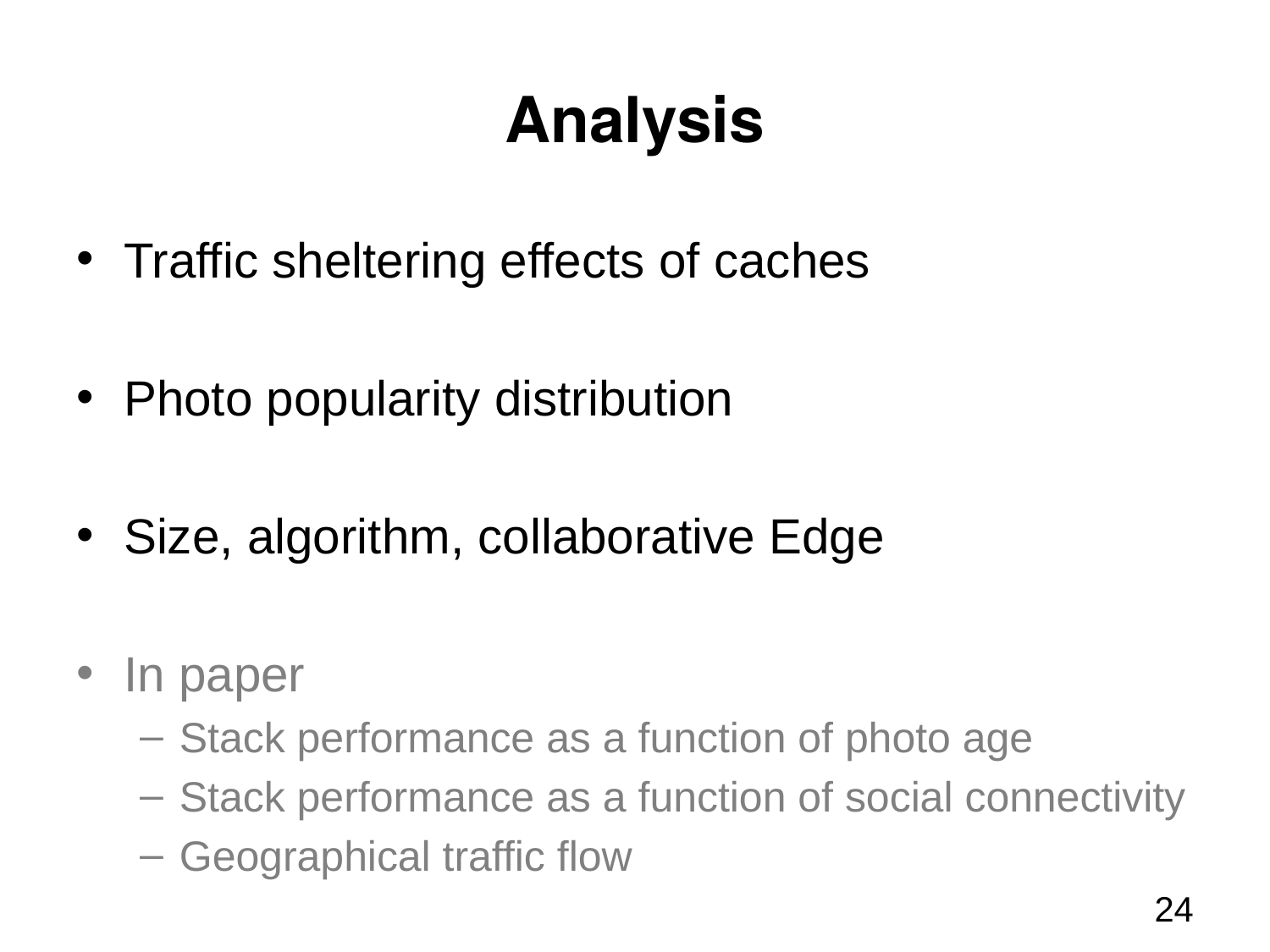

# Analysis
Traffic sheltering effects of caches

Photo popularity distribution

Size, algorithm, collaborative Edge

In paper
Stack performance as a function of photo age
Stack performance as a function of social connectivity
Geographical traffic flow
24